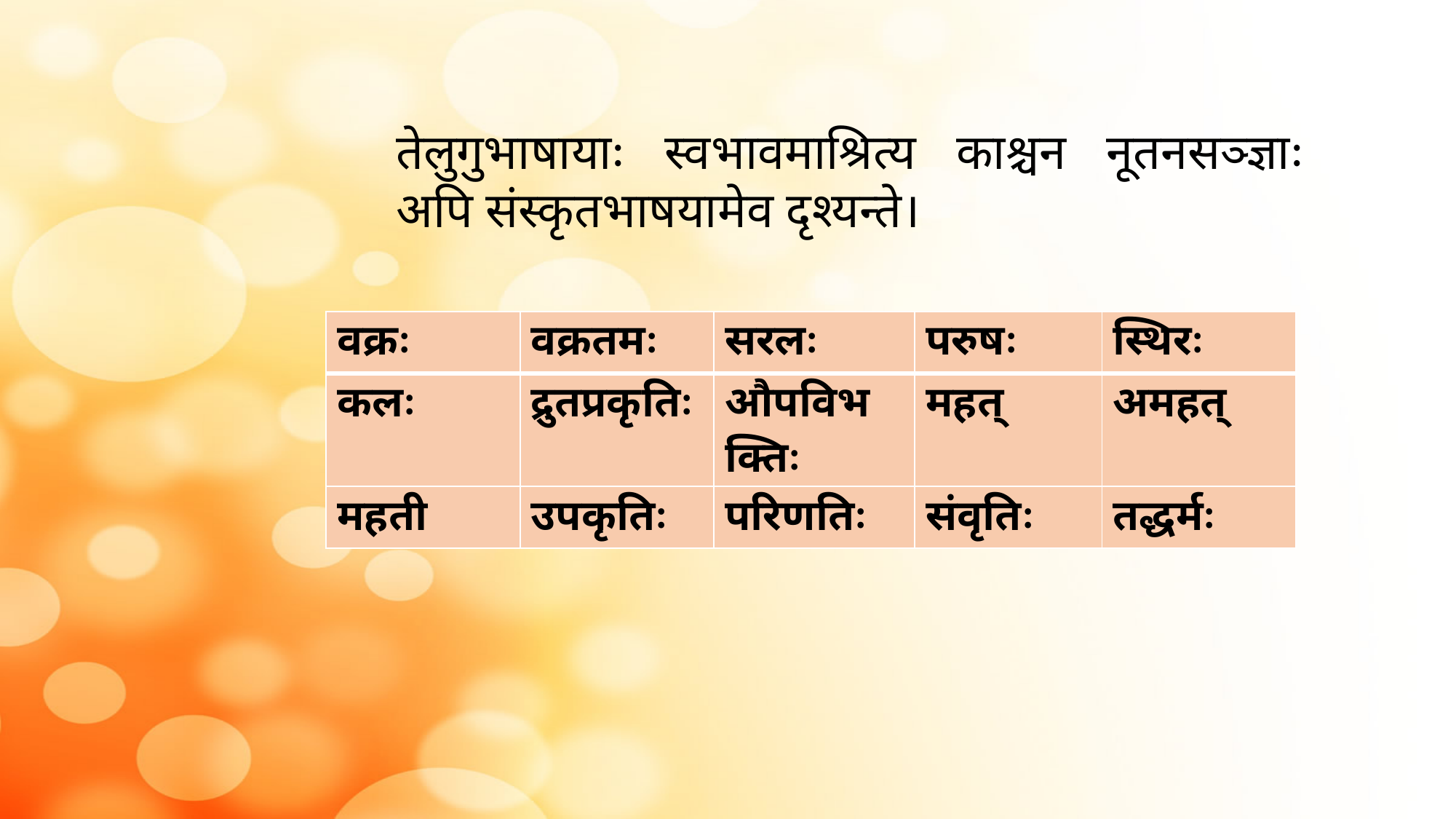

तेलुगुभाषायाः स्वभावमाश्रित्य काश्चन नूतनसञ्ज्ञाः अपि संस्कृतभाषयामेव दृश्यन्ते।
| वक्रः | वक्रतमः | सरलः | परुषः | स्थिरः |
| --- | --- | --- | --- | --- |
| कलः | द्रुतप्रकृतिः | औपविभक्तिः | महत् | अमहत् |
| महती | उपकृतिः | परिणतिः | संवृतिः | तद्धर्मः |